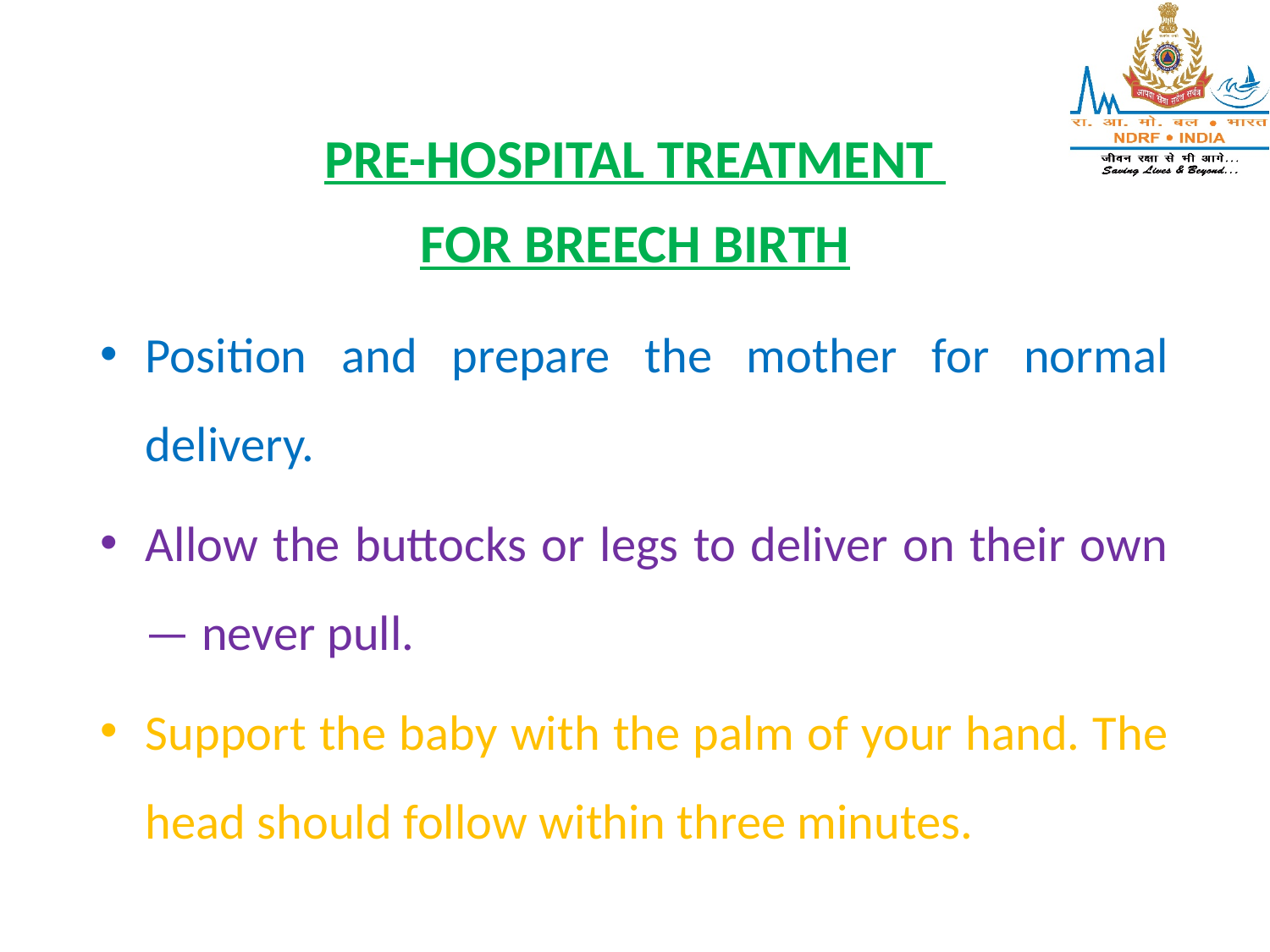

PRE-HOSPITAL TREATMENT
FOR BREECH BIRTH
Position and prepare the mother for normal delivery.
Allow the buttocks or legs to deliver on their own — never pull.
Support the baby with the palm of your hand. The head should follow within three minutes.